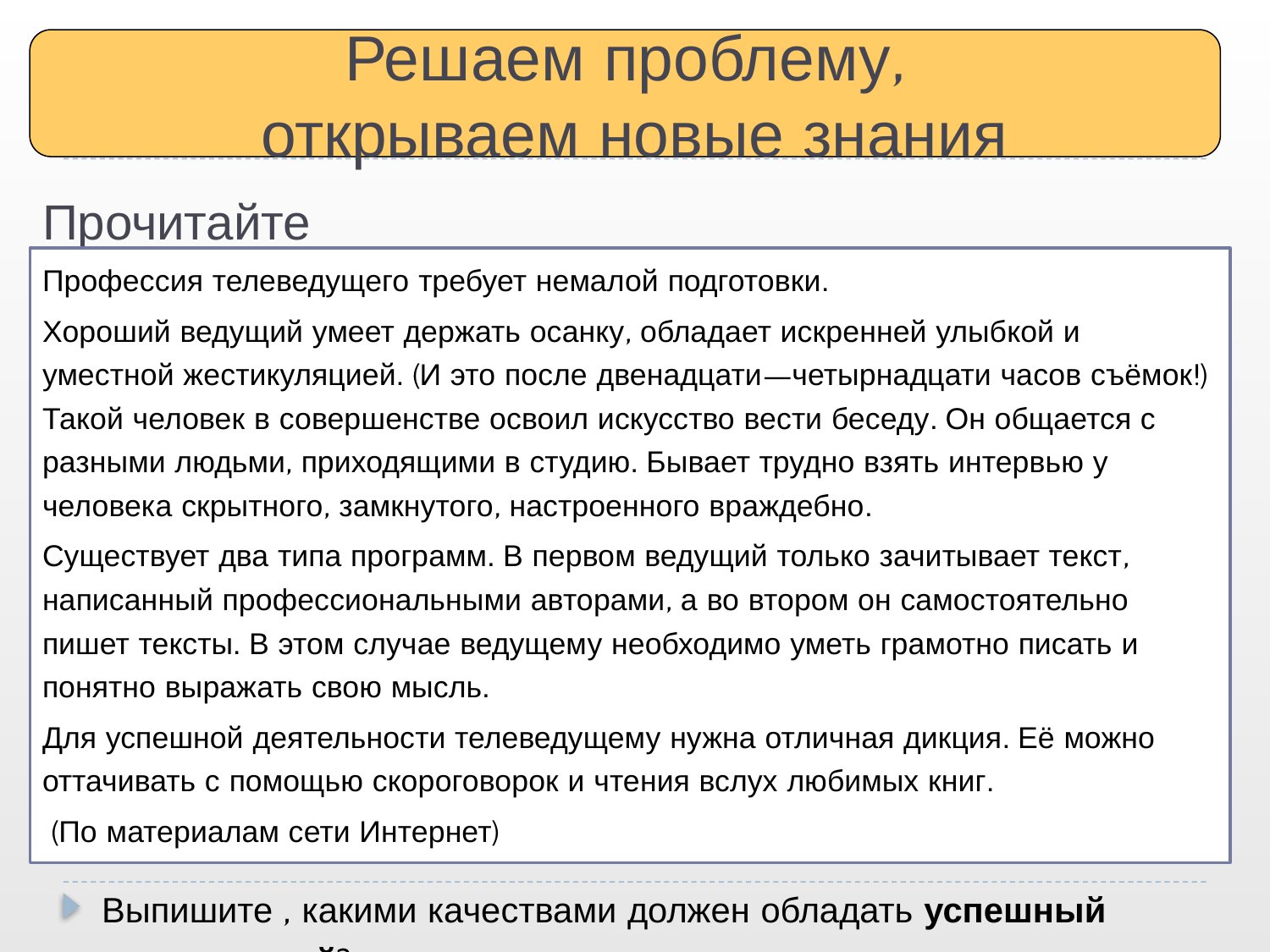

Решаем проблему,
 открываем новые знания
# Прочитайте
Профессия телеведущего требует немалой подготовки.
Хороший ведущий умеет держать осанку, обладает искренней улыбкой и уместной жестикуляцией. (И это после двенадцати—четырнадцати часов съёмок!) Такой человек в совершенстве освоил искусство вести беседу. Он общается с разными людьми, приходящими в студию. Бывает трудно взять интервью у человека скрытного, замкнутого, настроенного враждебно.
Существует два типа программ. В первом ведущий только зачитывает текст, написанный профессиональными авторами, а во втором он самостоятельно пишет тексты. В этом случае ведущему необходимо уметь грамотно писать и понятно выражать свою мысль.
Для успешной деятельности телеведущему нужна отличная дикция. Её можно оттачивать с помощью скороговорок и чтения вслух любимых книг.
 (По материалам сети Интернет)
Выпишите , какими качествами должен обладать успешный телеведущий?